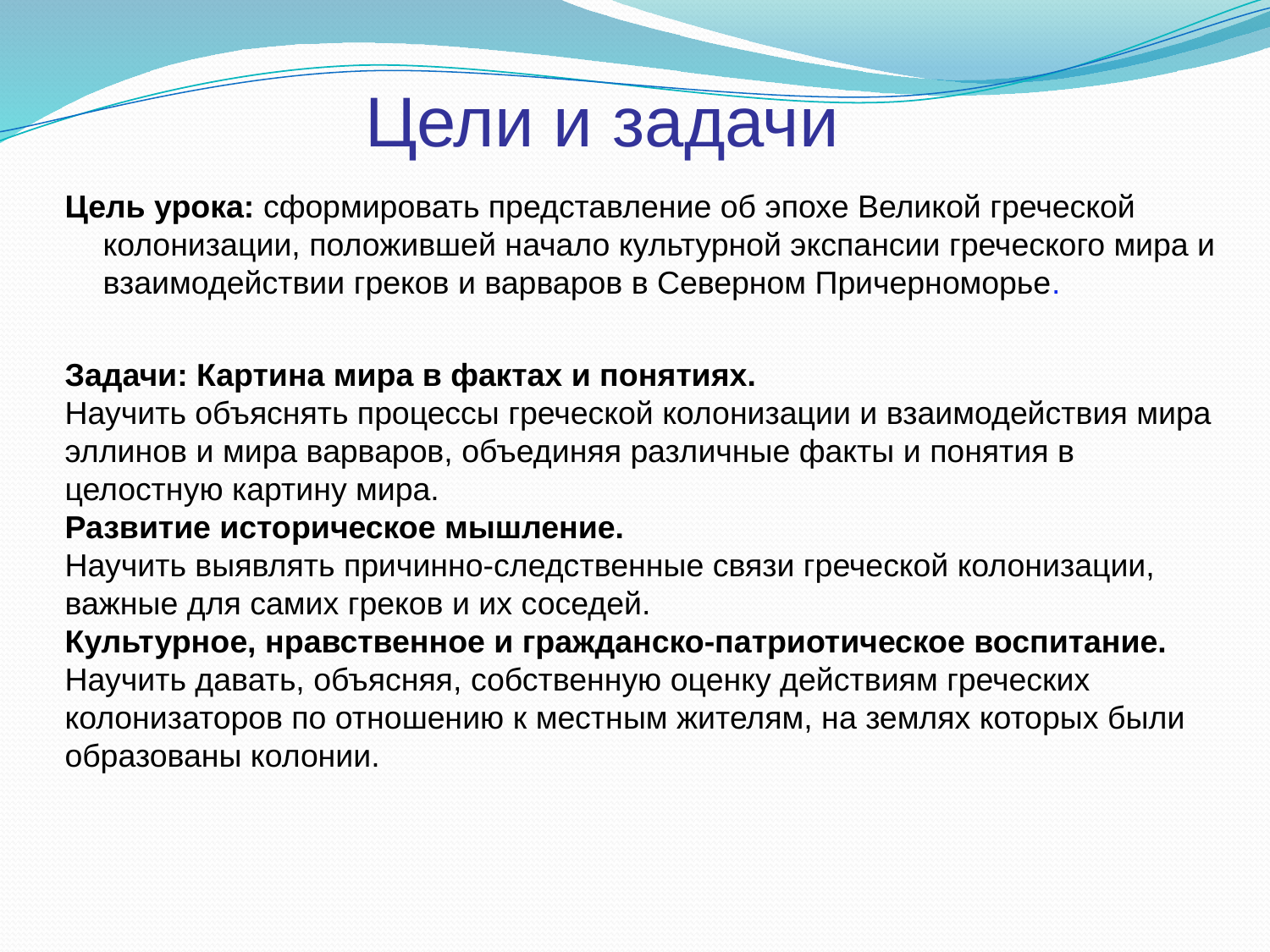

Цели и задачи
Цель урока: сформировать представление об эпохе Великой греческой колонизации, положившей начало культурной экспансии греческого мира и взаимодействии греков и варваров в Северном Причерноморье.

Задачи: Картина мира в фактах и понятиях.
Научить объяснять процессы греческой колонизации и взаимодействия мира эллинов и мира варваров, объединяя различные факты и понятия в целостную картину мира.
Развитие историческое мышление.
Научить выявлять причинно-следственные связи греческой колонизации, важные для самих греков и их соседей.
Культурное, нравственное и гражданско-патриотическое воспитание.
Научить давать, объясняя, собственную оценку действиям греческих колонизаторов по отношению к местным жителям, на землях которых были образованы колонии.